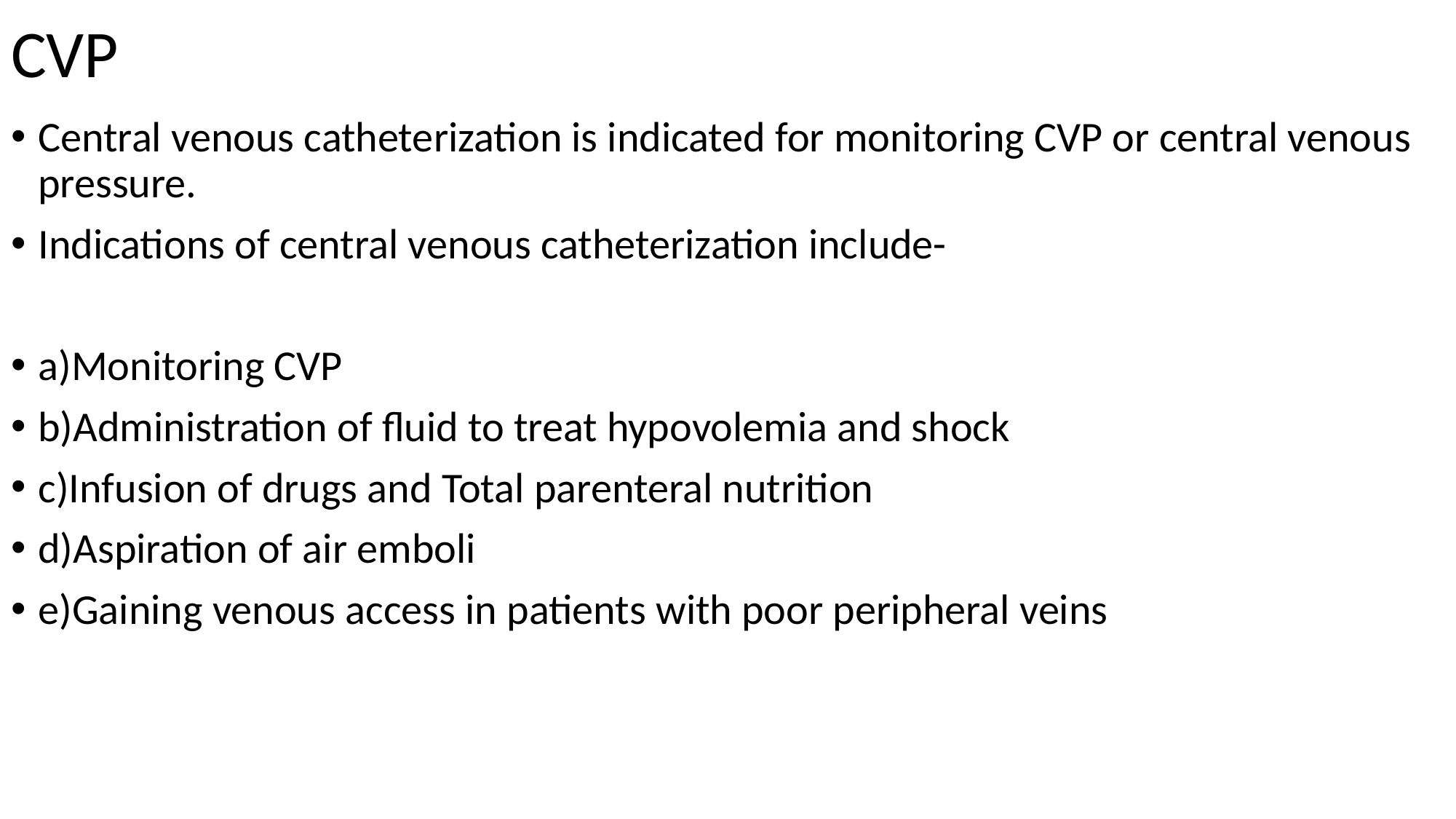

# CVP
Central venous catheterization is indicated for monitoring CVP or central venous pressure.
Indications of central venous catheterization include-

a)Monitoring CVP
b)Administration of fluid to treat hypovolemia and shock
c)Infusion of drugs and Total parenteral nutrition
d)Aspiration of air emboli
e)Gaining venous access in patients with poor peripheral veins